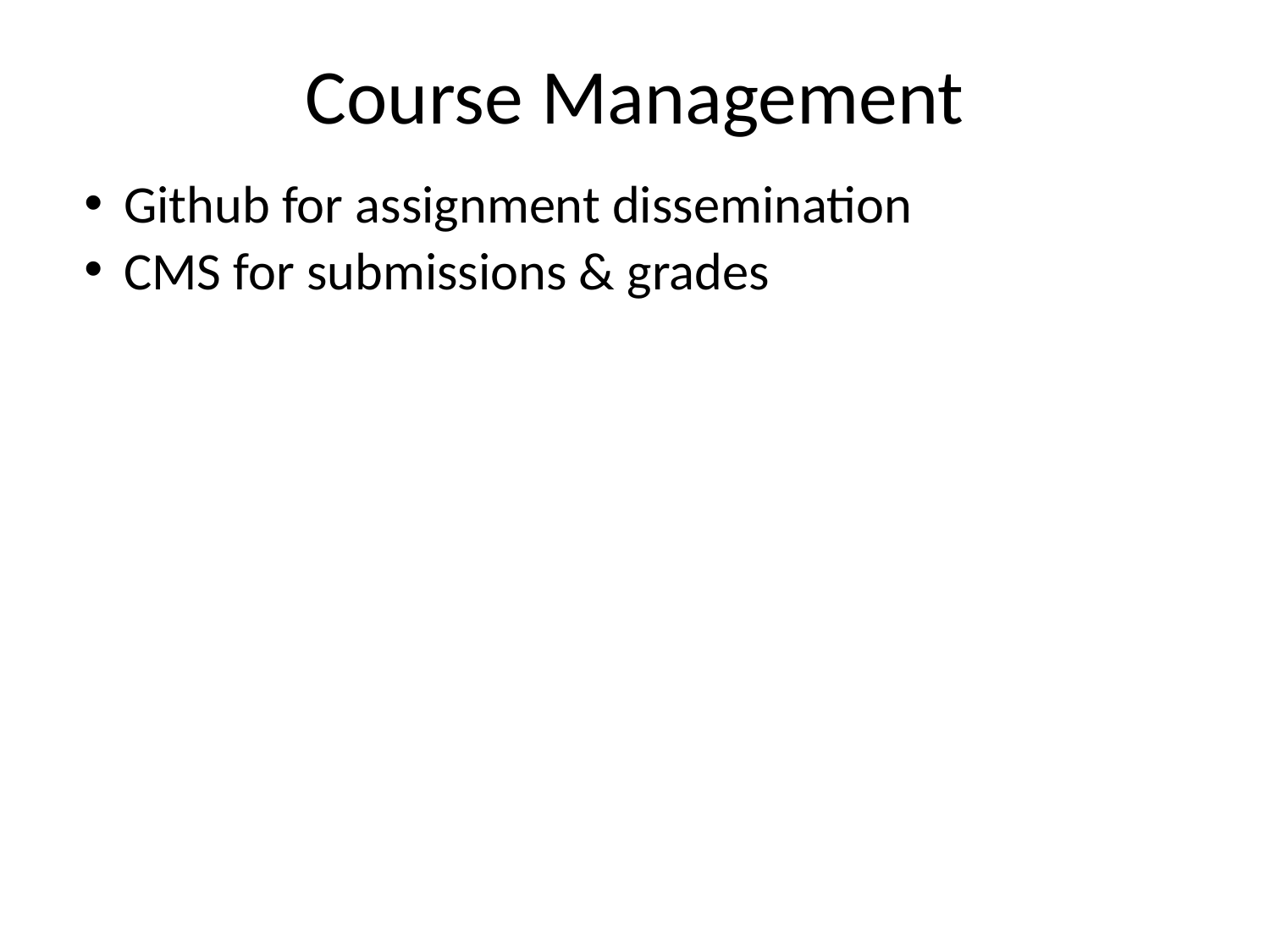

# Course Management
Github for assignment dissemination
CMS for submissions & grades